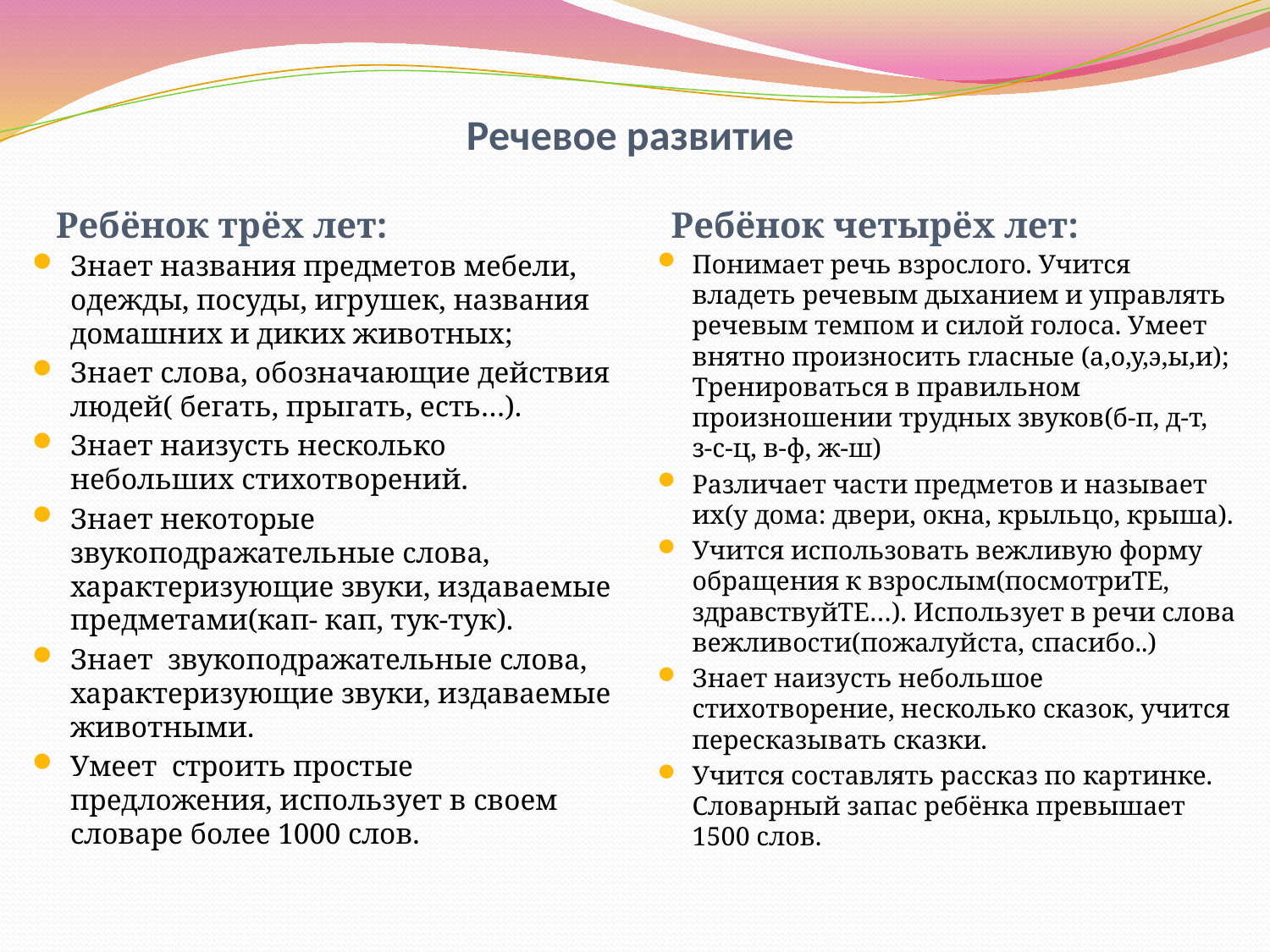

# Речевое развитие
Ребёнок трёх лет:
Ребёнок четырёх лет:
Знает названия предметов мебели, одежды, посуды, игрушек, названия домашних и диких животных;
Знает слова, обозначающие действия людей( бегать, прыгать, есть…).
Знает наизусть несколько небольших стихотворений.
Знает некоторые звукоподражательные слова, характеризующие звуки, издаваемые предметами(кап- кап, тук-тук).
Знает  звукоподражательные слова, характеризующие звуки, издаваемые животными.
Умеет  строить простые предложения, использует в своем словаре более 1000 слов.
Понимает речь взрослого. Учится владеть речевым дыханием и управлять речевым темпом и силой голоса. Умеет внятно произносить гласные (а,о,у,э,ы,и); Тренироваться в правильном произношении трудных звуков(б-п, д-т,  з-с-ц, в-ф, ж-ш)
Различает части предметов и называет их(у дома: двери, окна, крыльцо, крыша).
Учится использовать вежливую форму обращения к взрослым(посмотриТЕ, здравствуйТЕ…). Использует в речи слова вежливости(пожалуйста, спасибо..)
Знает наизусть небольшое стихотворение, несколько сказок, учится пересказывать сказки.
Учится составлять рассказ по картинке. Словарный запас ребёнка превышает 1500 слов.